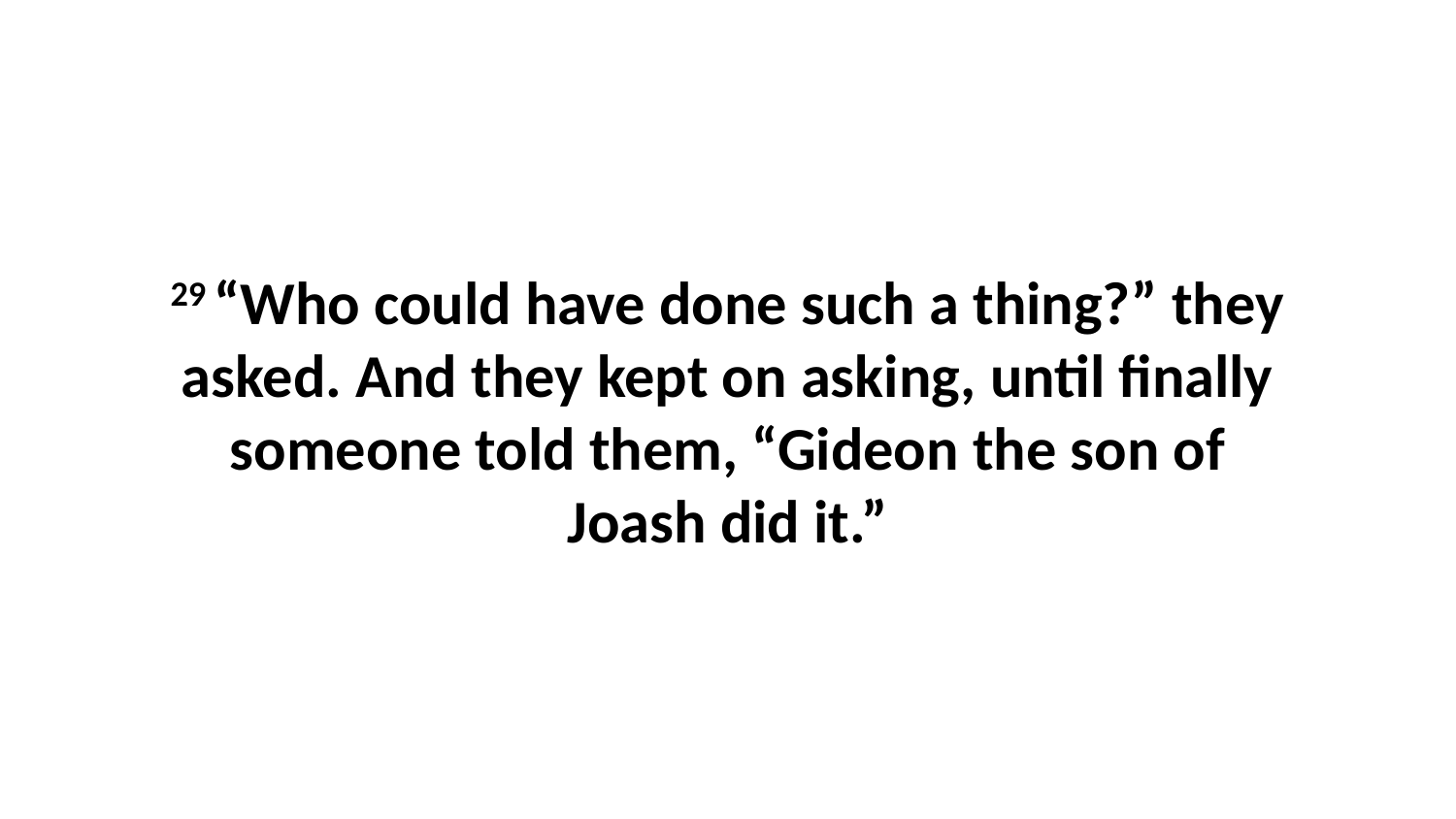

29 “Who could have done such a thing?” they asked. And they kept on asking, until finally someone told them, “Gideon the son of Joash did it.”